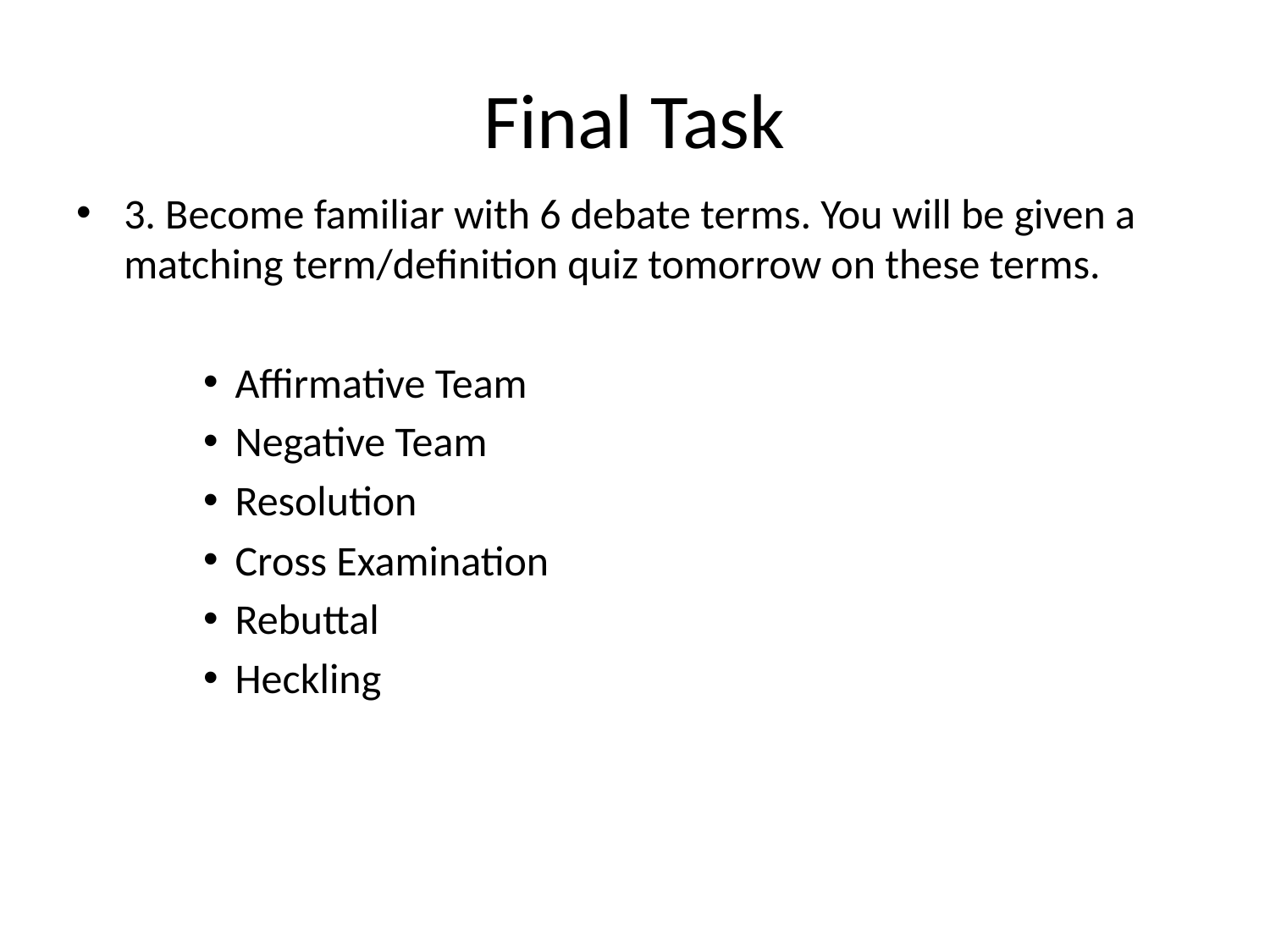

# Final Task
3. Become familiar with 6 debate terms. You will be given a matching term/definition quiz tomorrow on these terms.

Affirmative Team
Negative Team
Resolution
Cross Examination
Rebuttal
Heckling